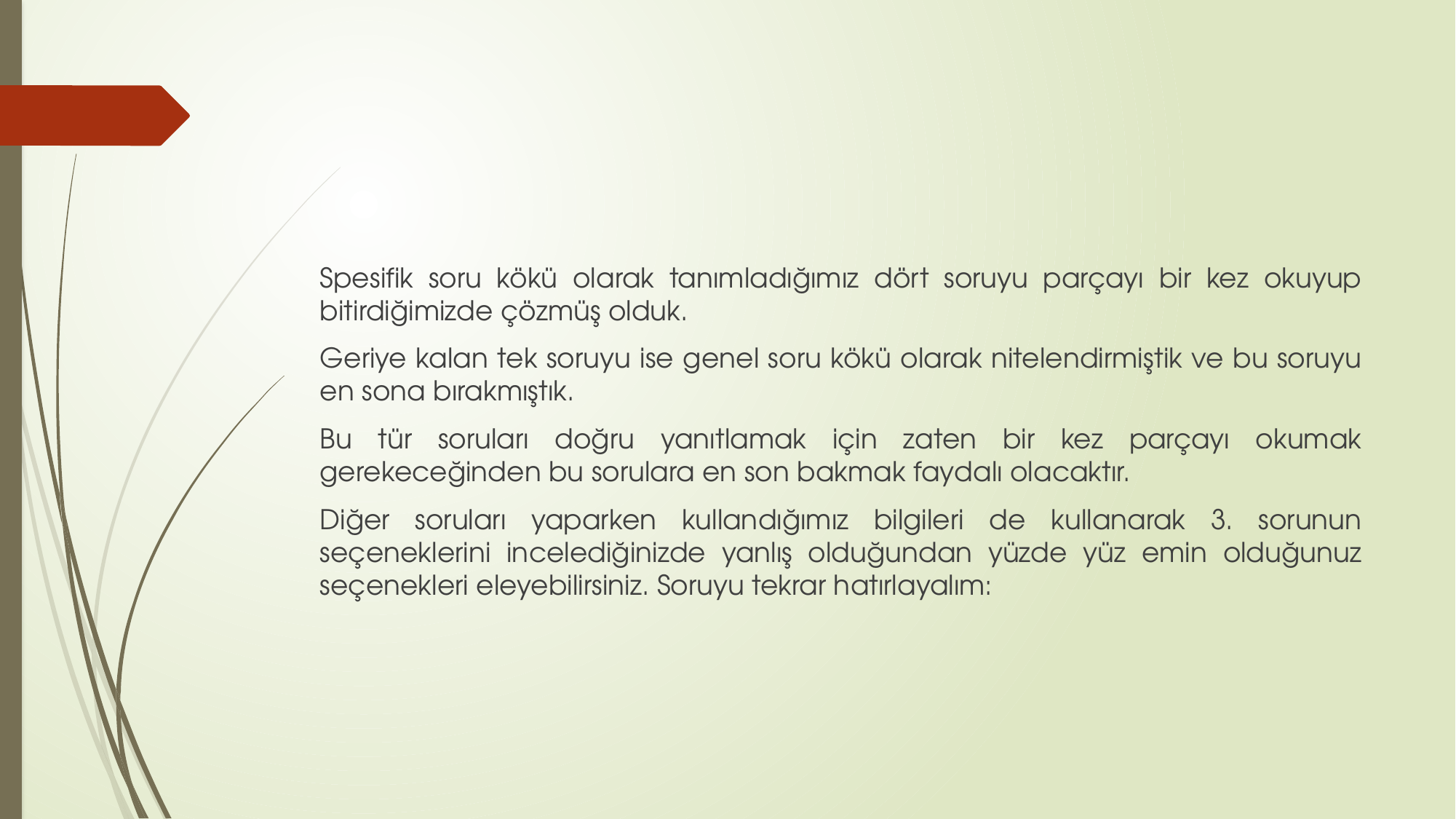

#
Spesifik soru kökü olarak tanımladığımız dört soruyu parçayı bir kez okuyup bitirdiğimizde çözmüş olduk.
Geriye kalan tek soruyu ise genel soru kökü olarak nitelendirmiştik ve bu soruyu en sona bırakmıştık.
Bu tür soruları doğru yanıtlamak için zaten bir kez parçayı okumak gerekeceğinden bu sorulara en son bakmak faydalı olacaktır.
Diğer soruları yaparken kullandığımız bilgileri de kullanarak 3. sorunun seçeneklerini incelediğinizde yanlış olduğundan yüzde yüz emin olduğunuz seçenekleri eleyebilirsiniz. Soruyu tekrar hatırlayalım: